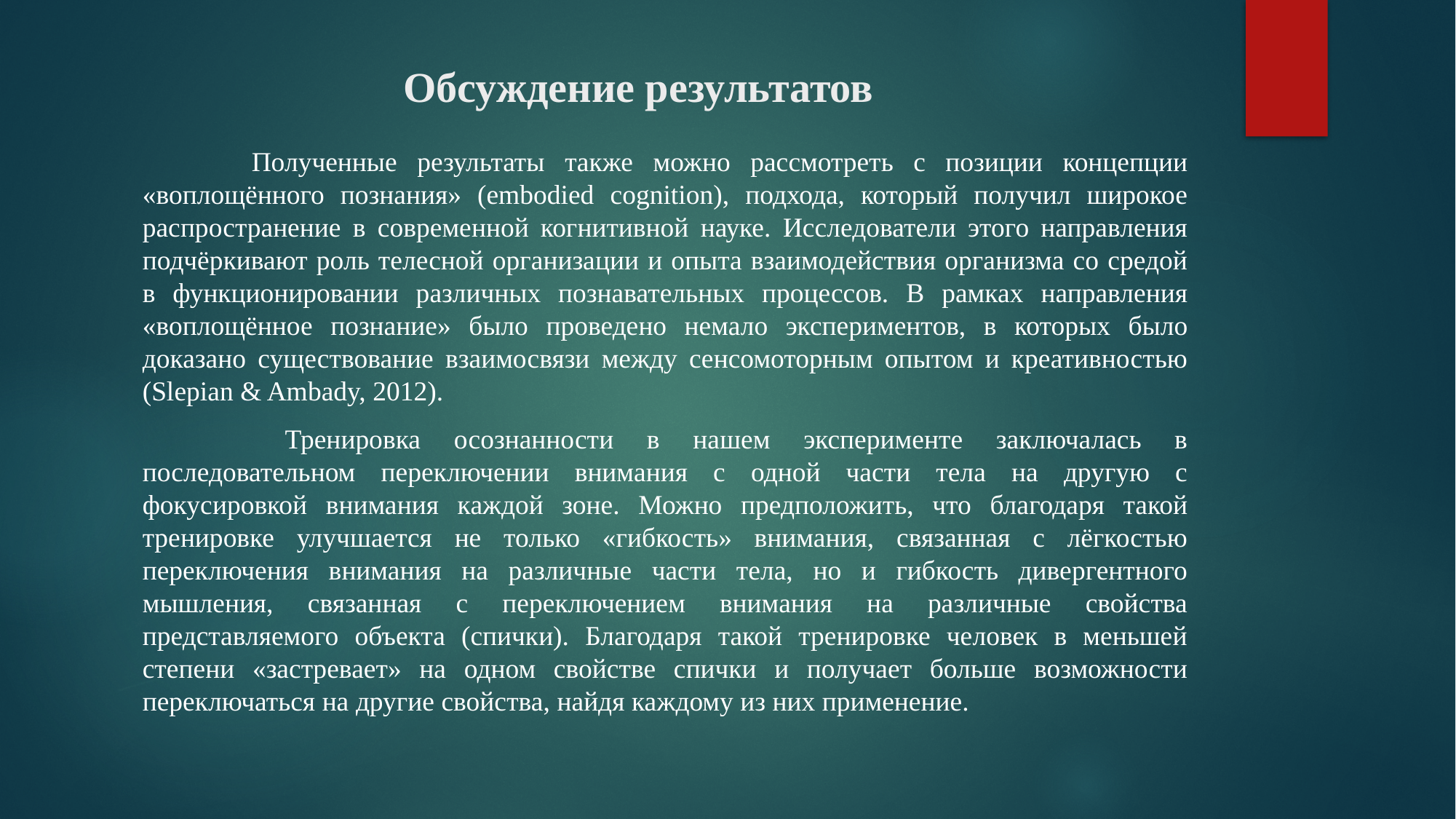

# Обсуждение результатов
	Полученные результаты также можно рассмотреть с позиции концепции «воплощённого познания» (embodied cognition), подхода, который получил широкое распространение в современной когнитивной науке. Исследователи этого направления подчёркивают роль телесной организации и опыта взаимодействия организма со средой в функционировании различных познавательных процессов. В рамках направления «воплощённое познание» было проведено немало экспериментов, в которых было доказано существование взаимосвязи между сенсомоторным опытом и креативностью (Slepian & Ambady, 2012).
	 Тренировка осознанности в нашем эксперименте заключалась в последовательном переключении внимания с одной части тела на другую с фокусировкой внимания каждой зоне. Можно предположить, что благодаря такой тренировке улучшается не только «гибкость» внимания, связанная с лёгкостью переключения внимания на различные части тела, но и гибкость дивергентного мышления, связанная с переключением внимания на различные свойства представляемого объекта (спички). Благодаря такой тренировке человек в меньшей степени «застревает» на одном свойстве спички и получает больше возможности переключаться на другие свойства, найдя каждому из них применение.